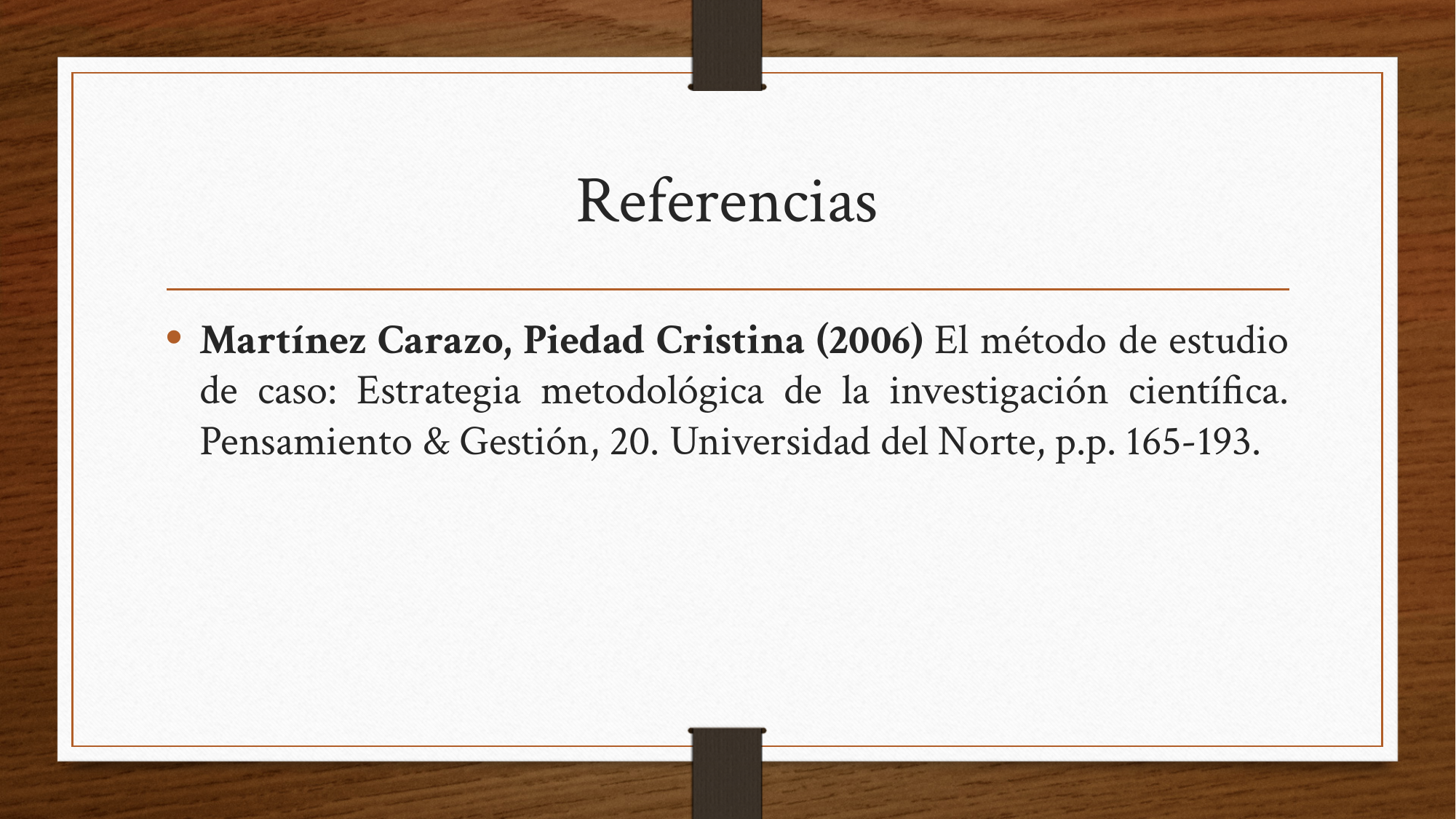

# Referencias
Martínez Carazo, Piedad Cristina (2006) El método de estudio de caso: Estrategia metodológica de la investigación científica. Pensamiento & Gestión, 20. Universidad del Norte, p.p. 165-193.